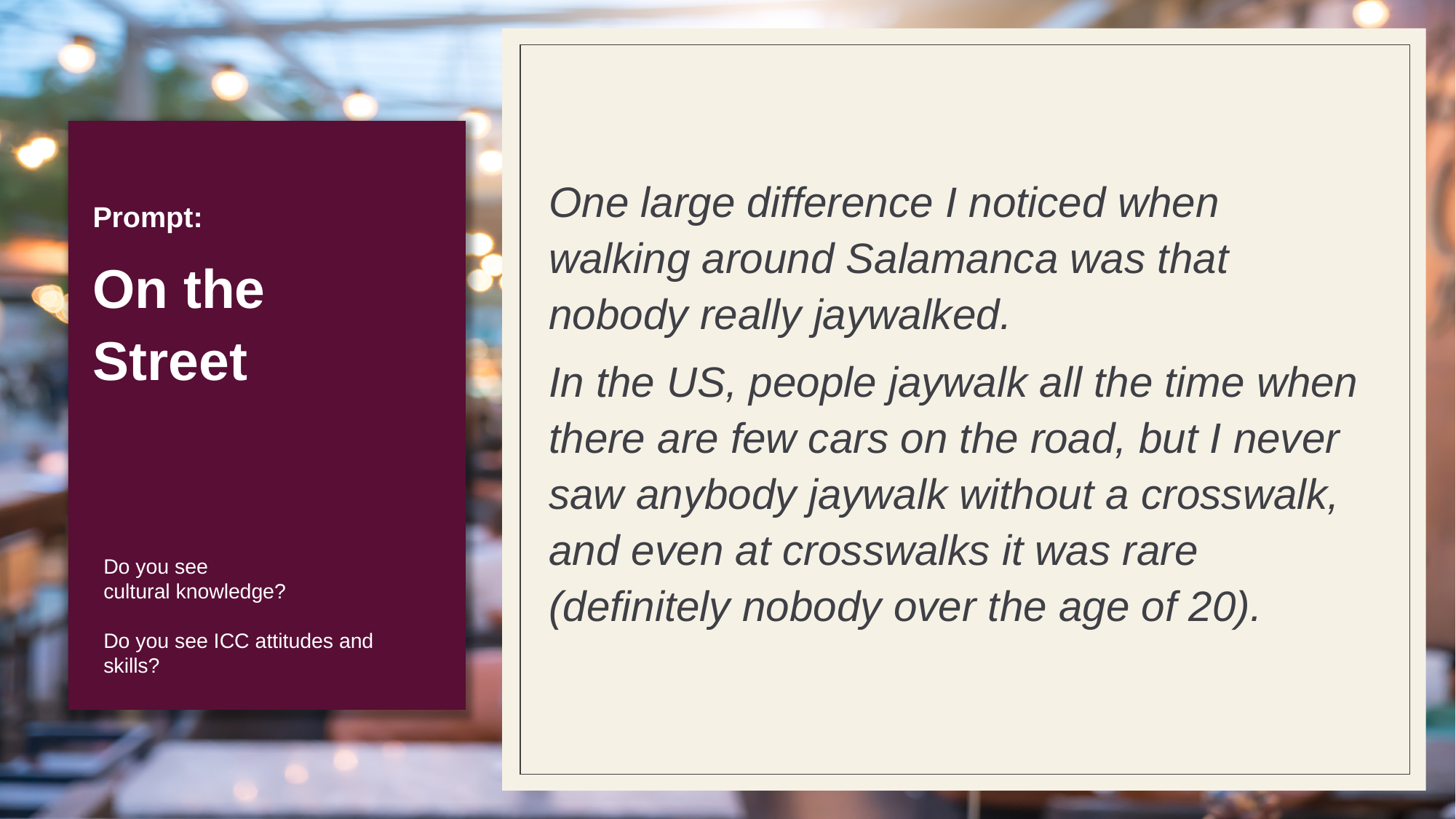

One large difference I noticed when walking around Salamanca was that nobody really jaywalked.
In the US, people jaywalk all the time when there are few cars on the road, but I never saw anybody jaywalk without a crosswalk, and even at crosswalks it was rare (definitely nobody over the age of 20).
Prompt:
On the Street
# Do you see cultural knowledge? Do you see ICC attitudes and skills?